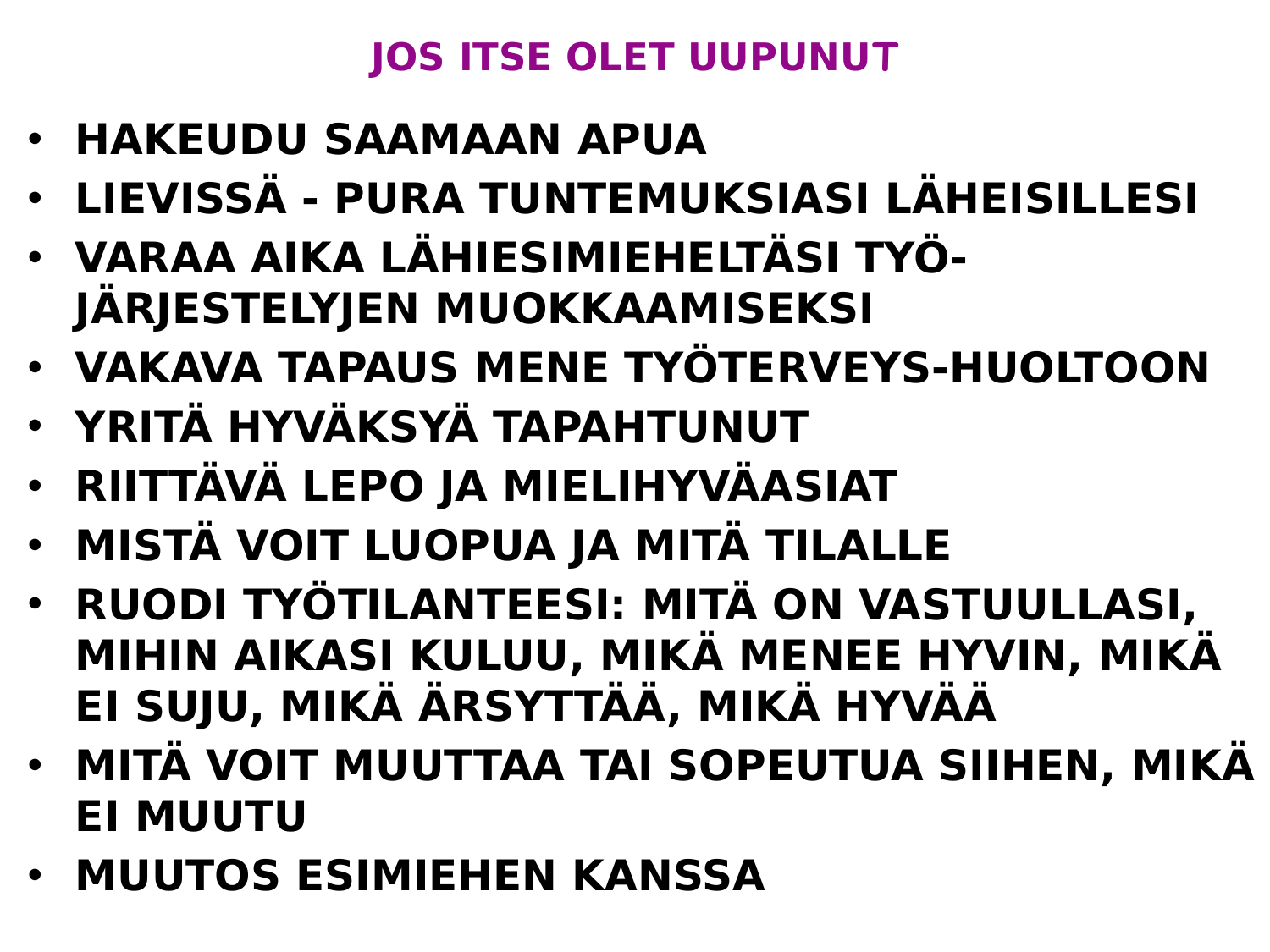

# JOS ITSE OLET UUPUNUT
HAKEUDU SAAMAAN APUA
LIEVISSÄ - PURA TUNTEMUKSIASI LÄHEISILLESI
VARAA AIKA LÄHIESIMIEHELTÄSI TYÖ-JÄRJESTELYJEN MUOKKAAMISEKSI
VAKAVA TAPAUS MENE TYÖTERVEYS-HUOLTOON
YRITÄ HYVÄKSYÄ TAPAHTUNUT
RIITTÄVÄ LEPO JA MIELIHYVÄASIAT
MISTÄ VOIT LUOPUA JA MITÄ TILALLE
RUODI TYÖTILANTEESI: MITÄ ON VASTUULLASI, MIHIN AIKASI KULUU, MIKÄ MENEE HYVIN, MIKÄ EI SUJU, MIKÄ ÄRSYTTÄÄ, MIKÄ HYVÄÄ
MITÄ VOIT MUUTTAA TAI SOPEUTUA SIIHEN, MIKÄ EI MUUTU
MUUTOS ESIMIEHEN KANSSA